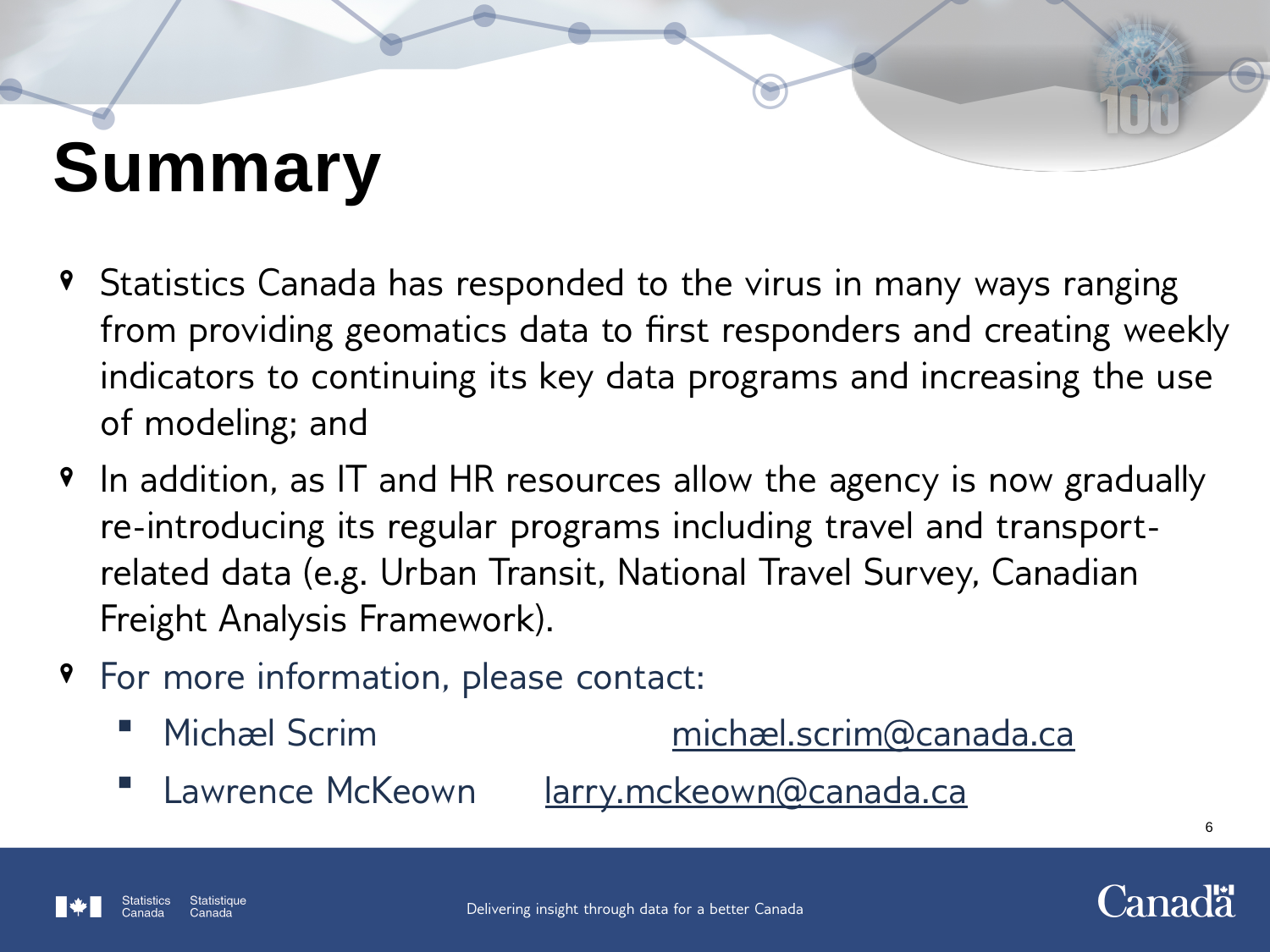

# Summary

Statistics Canada has responded to the virus in many ways ranging from providing geomatics data to first responders and creating weekly indicators to continuing its key data programs and increasing the use of modeling; and
In addition, as IT and HR resources allow the agency is now gradually re-introducing its regular programs including travel and transport-related data (e.g. Urban Transit, National Travel Survey, Canadian Freight Analysis Framework).
For more information, please contact:
Michael Scrim			michael.scrim@canada.ca
Lawrence McKeown 	larry.mckeown@canada.ca
6